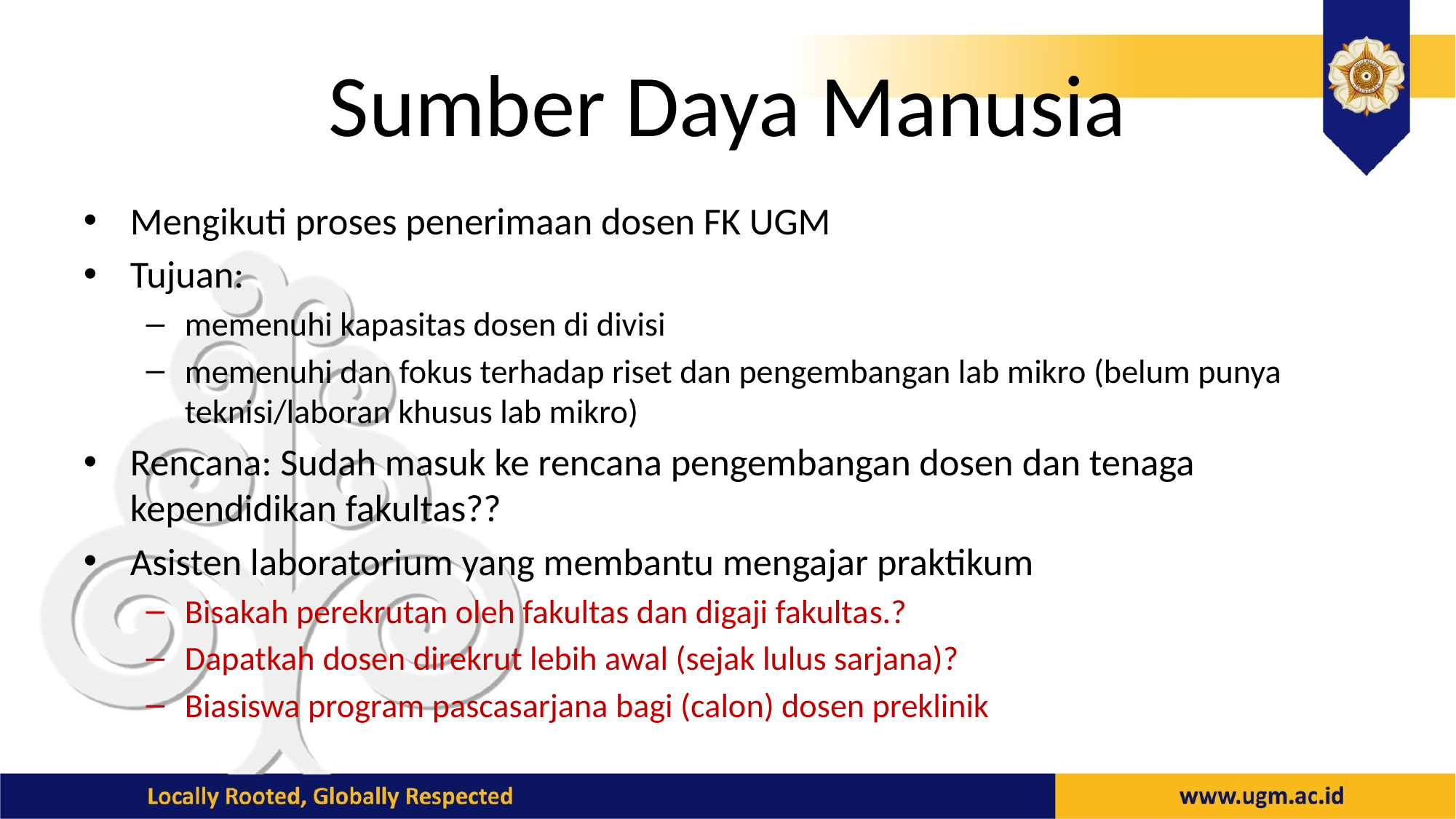

# Sumber Daya Manusia
Mengikuti proses penerimaan dosen FK UGM
Tujuan:
memenuhi kapasitas dosen di divisi
memenuhi dan fokus terhadap riset dan pengembangan lab mikro (belum punya teknisi/laboran khusus lab mikro)
Rencana: Sudah masuk ke rencana pengembangan dosen dan tenaga kependidikan fakultas??
Asisten laboratorium yang membantu mengajar praktikum
Bisakah perekrutan oleh fakultas dan digaji fakultas.?
Dapatkah dosen direkrut lebih awal (sejak lulus sarjana)?
Biasiswa program pascasarjana bagi (calon) dosen preklinik